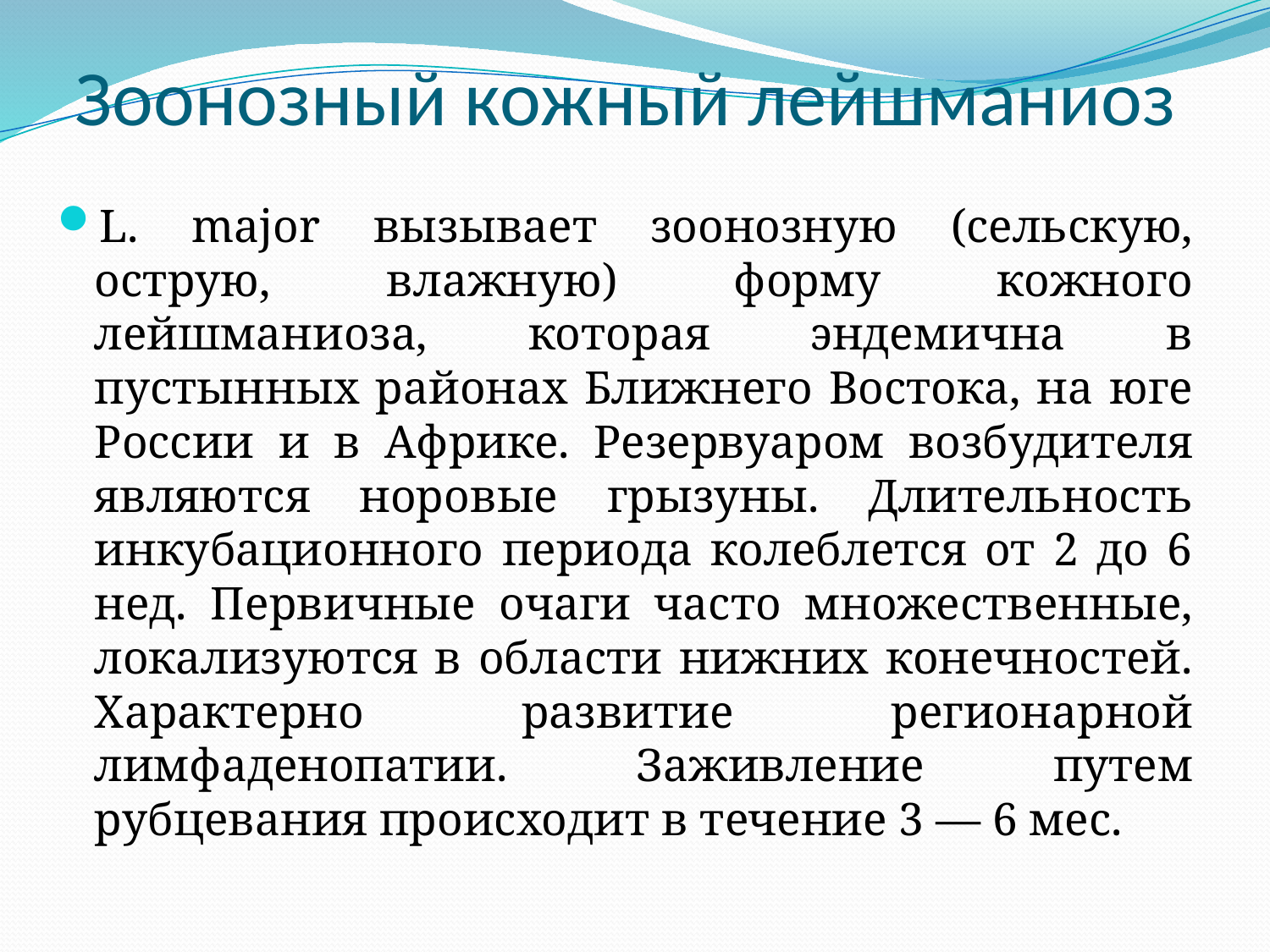

# Зоонозный кожный лейшманиоз
L. major вызывает зоонозную (сельскую, острую, влажную) форму кожного лейшманиоза, которая эндемична в пустынных районах Ближнего Востока, на юге России и в Африке. Резервуаром возбудителя являются норовые грызуны. Длительность инкубационного периода колеблется от 2 до 6 нед. Первичные очаги часто множественные, локализуются в области нижних конечностей. Характерно развитие регионарной лимфаденопатии. Заживление путем рубцевания происходит в течение 3 — 6 мес.